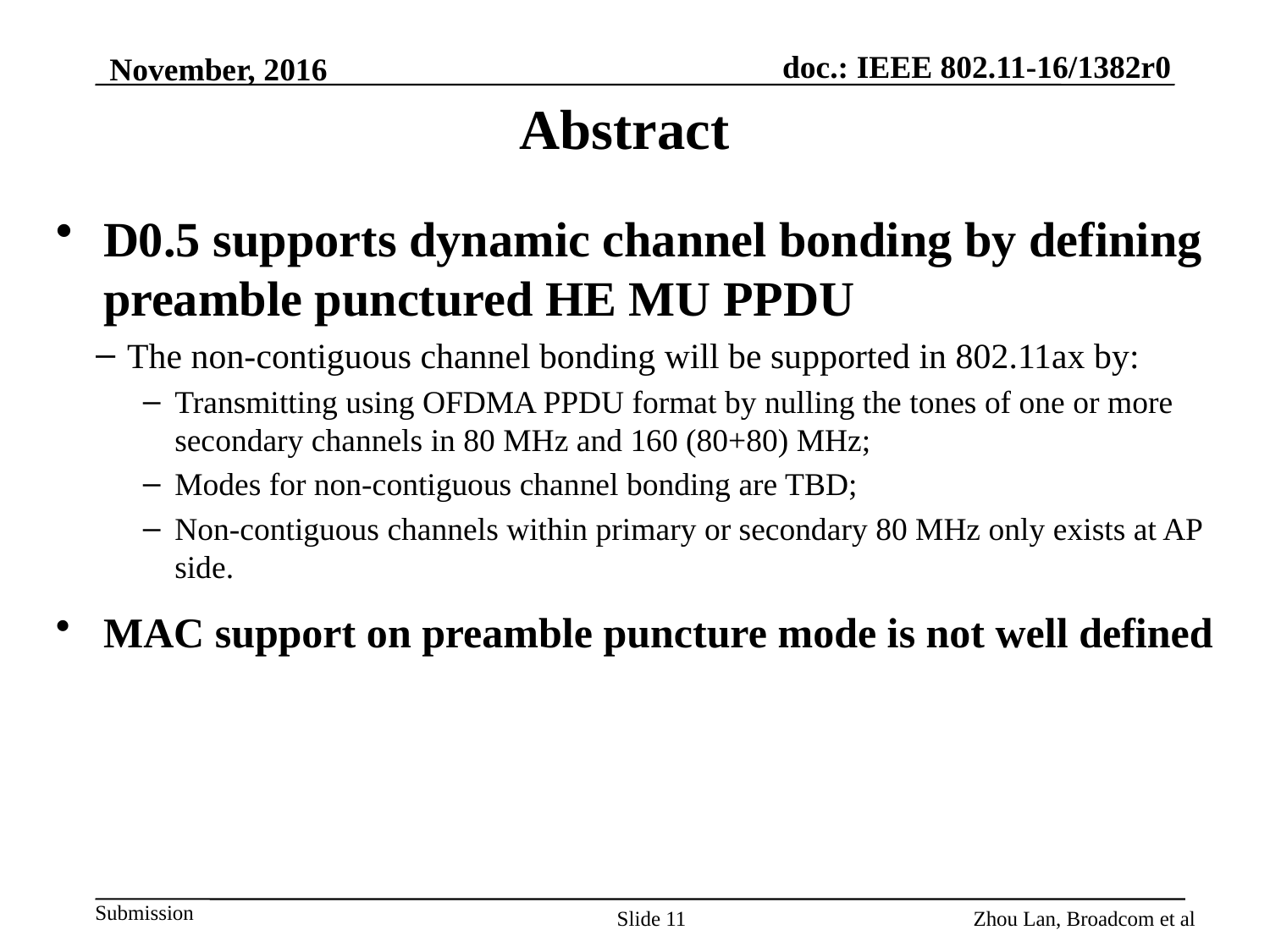

November, 2016
# Abstract
D0.5 supports dynamic channel bonding by defining preamble punctured HE MU PPDU
The non-contiguous channel bonding will be supported in 802.11ax by:
Transmitting using OFDMA PPDU format by nulling the tones of one or more secondary channels in 80 MHz and 160 (80+80) MHz;
Modes for non-contiguous channel bonding are TBD;
Non-contiguous channels within primary or secondary 80 MHz only exists at AP side.
MAC support on preamble puncture mode is not well defined

Zhou Lan, Broadcom et al
Slide 11